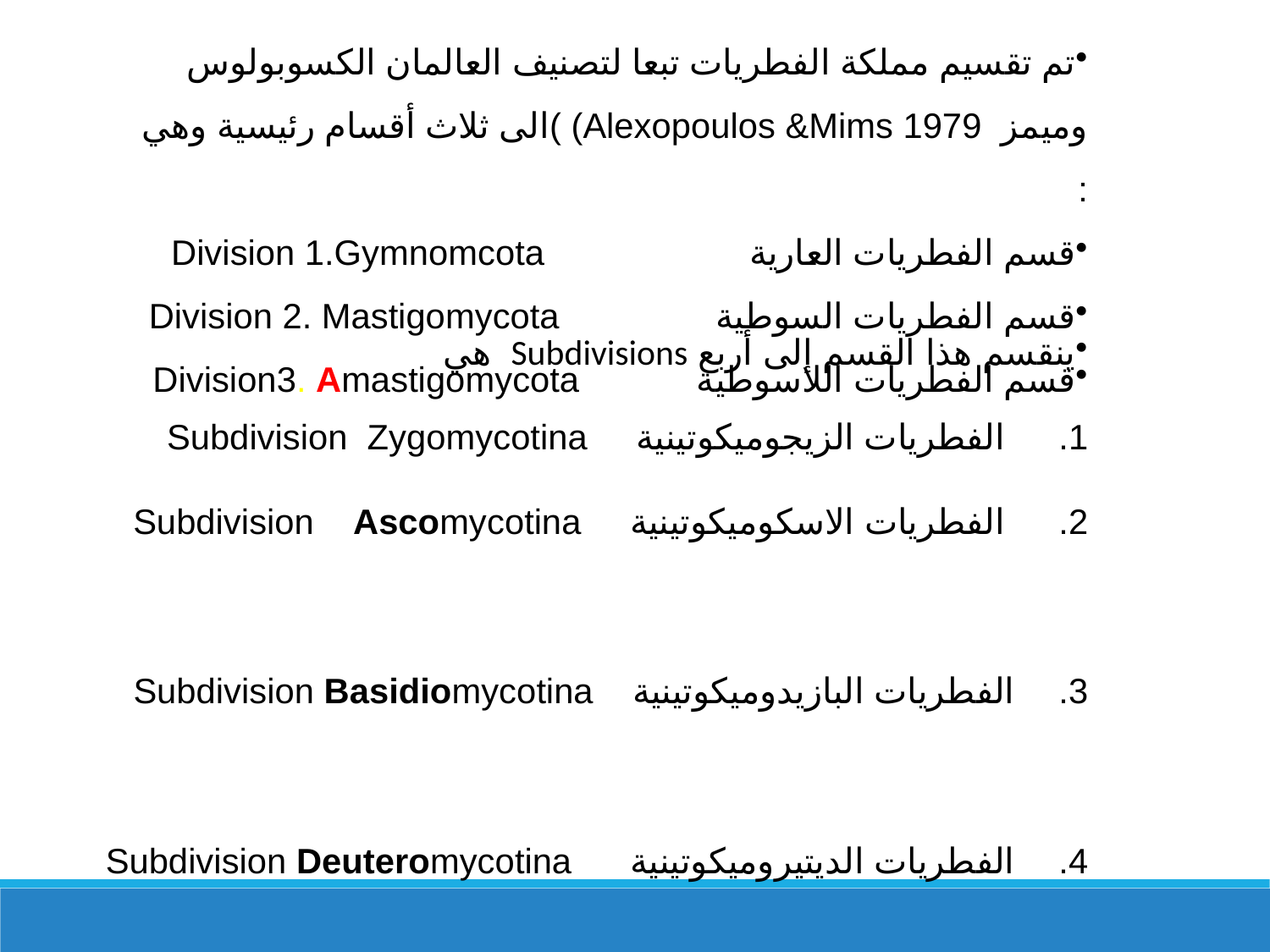

تم تقسيم مملكة الفطريات تبعا لتصنيف العالمان الكسوبولوس وميمز  Alexopoulos &Mims 1979) )الى ثلاث أقسام رئيسية وهي :
قسم الفطريات العارية                     Division 1.Gymnomcota
قسم الفطريات السوطية                Division 2. Mastigomycota
قسم الفطريات اللاسوطية            Division3. Amastigomycota

ينقسم هذا القسم إلى أربع Subdivisions  هي
  الفطريات الزيجوميكوتينية     Subdivision  Zygomycotina
  الفطريات الاسكوميكوتينية     Subdivision    Ascomycotina
 الفطريات البازيدوميكوتينية    Subdivision Basidiomycotina
 الفطريات الديتيروميكوتينية      Subdivision Deuteromycotina